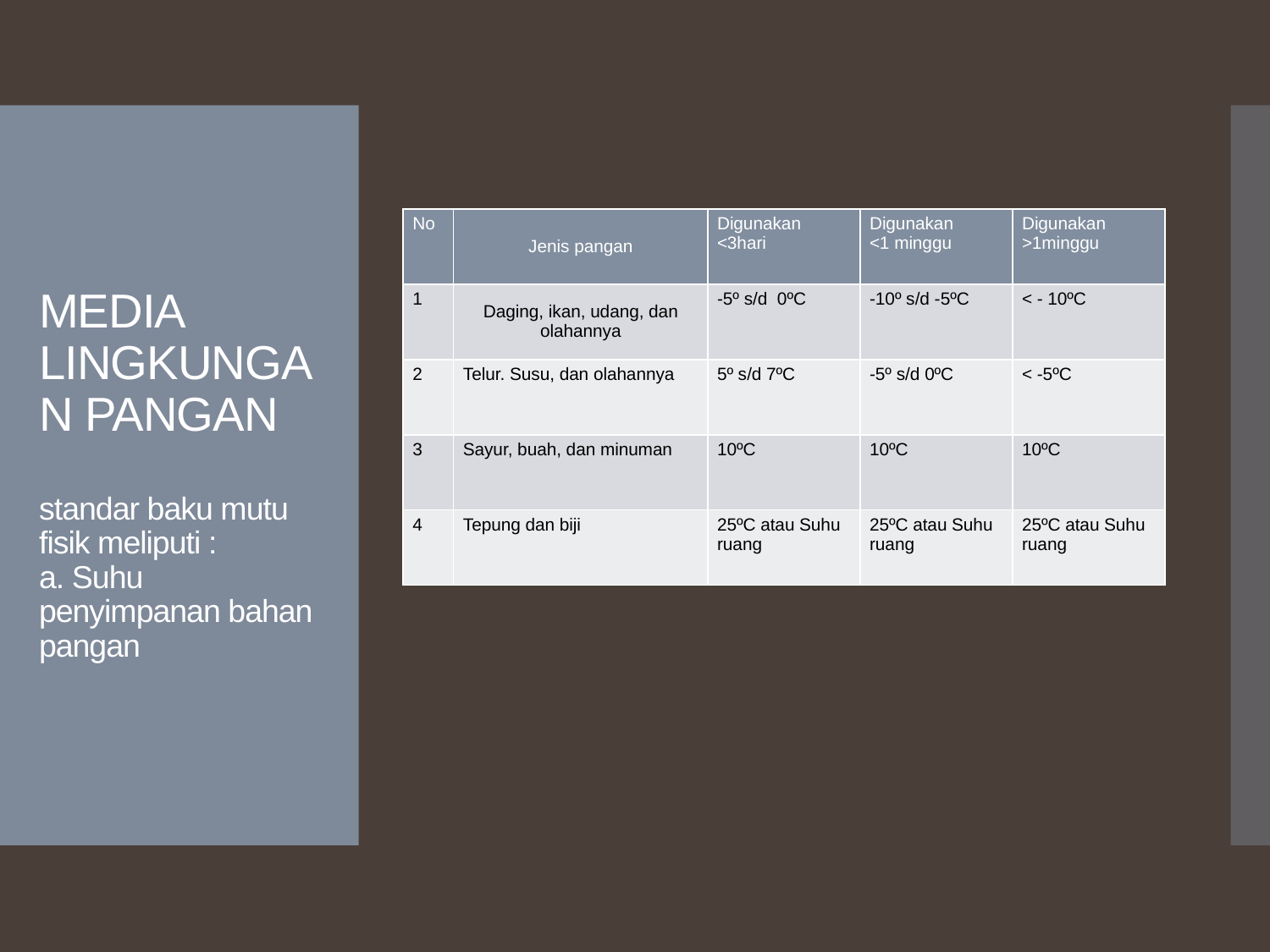

# MEDIA LINGKUNGAN PANGAN standar baku mutu fisik meliputi : a. Suhu penyimpanan bahan pangan
| No | Jenis pangan | Digunakan <3hari | Digunakan <1 minggu | Digunakan >1minggu |
| --- | --- | --- | --- | --- |
| 1 | Daging, ikan, udang, dan olahannya | -5º s/d 0ºC | -10º s/d -5ºC | < - 10ºC |
| 2 | Telur. Susu, dan olahannya | 5º s/d 7ºC | -5º s/d 0ºC | < -5ºC |
| 3 | Sayur, buah, dan minuman | 10ºC | 10ºC | 10ºC |
| 4 | Tepung dan biji | 25ºC atau Suhu ruang | 25ºC atau Suhu ruang | 25ºC atau Suhu ruang |